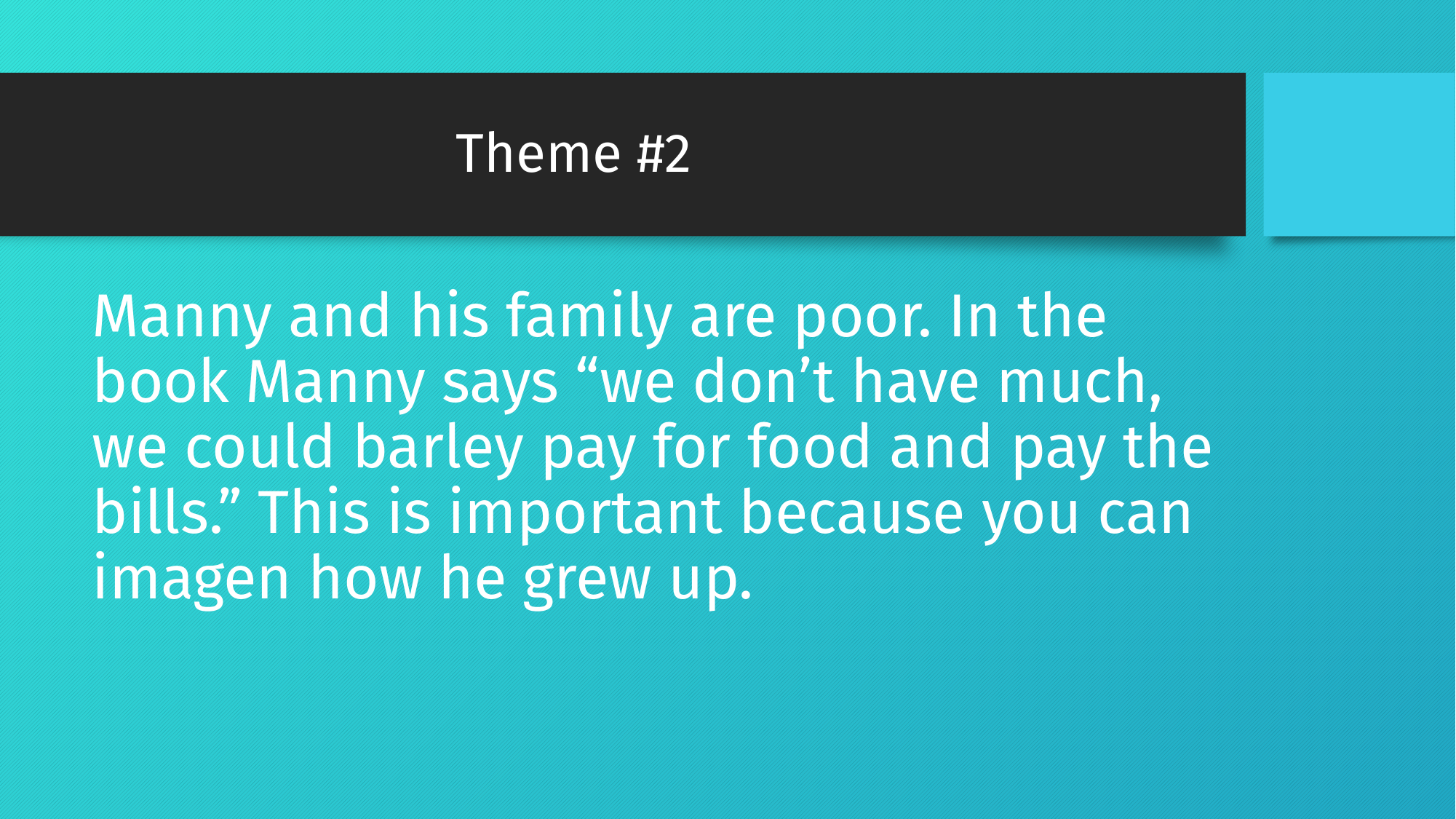

# Theme #2
Manny and his family are poor. In the book Manny says “we don’t have much, we could barley pay for food and pay the bills.” This is important because you can imagen how he grew up.